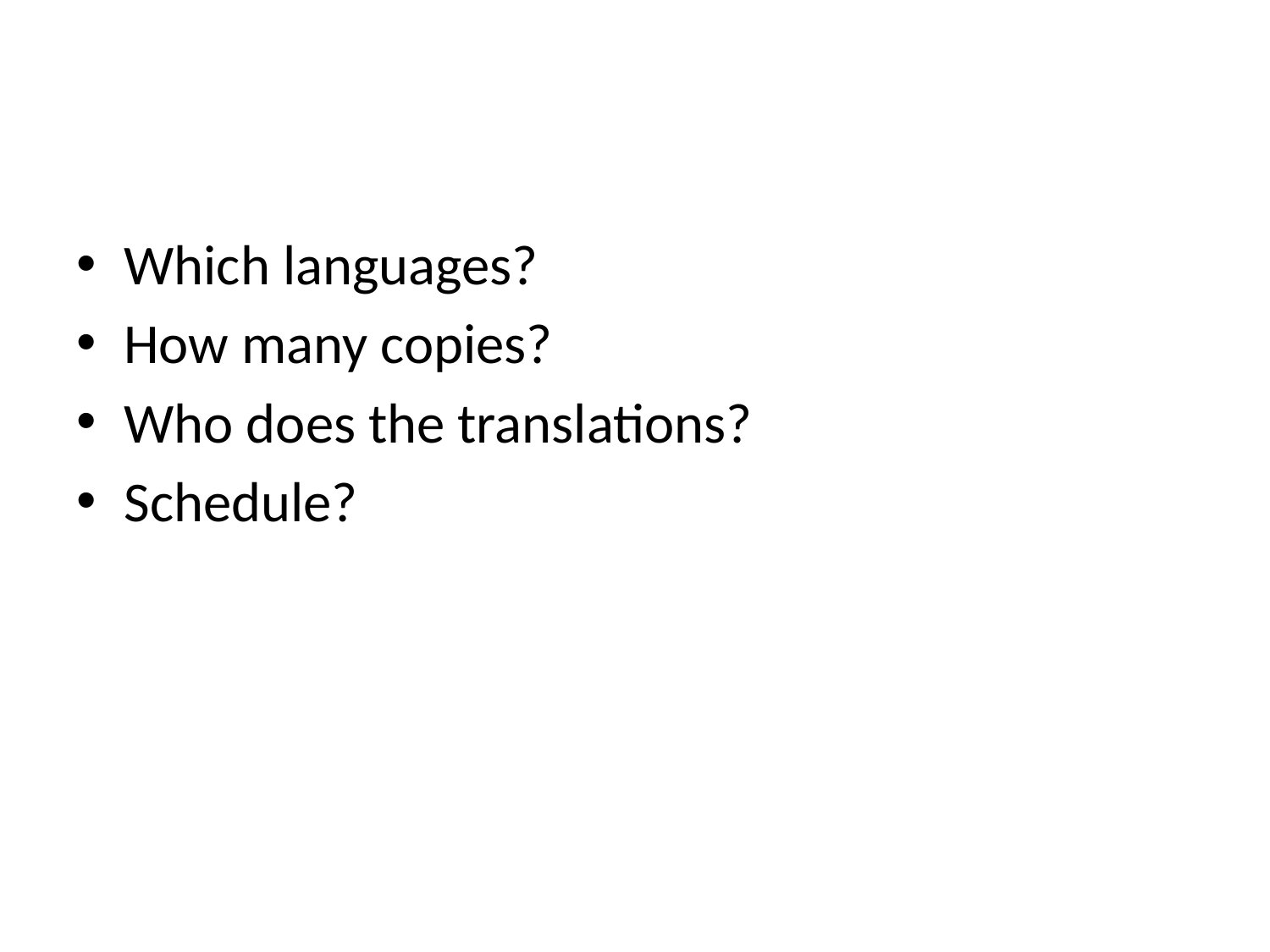

#
Which languages?
How many copies?
Who does the translations?
Schedule?